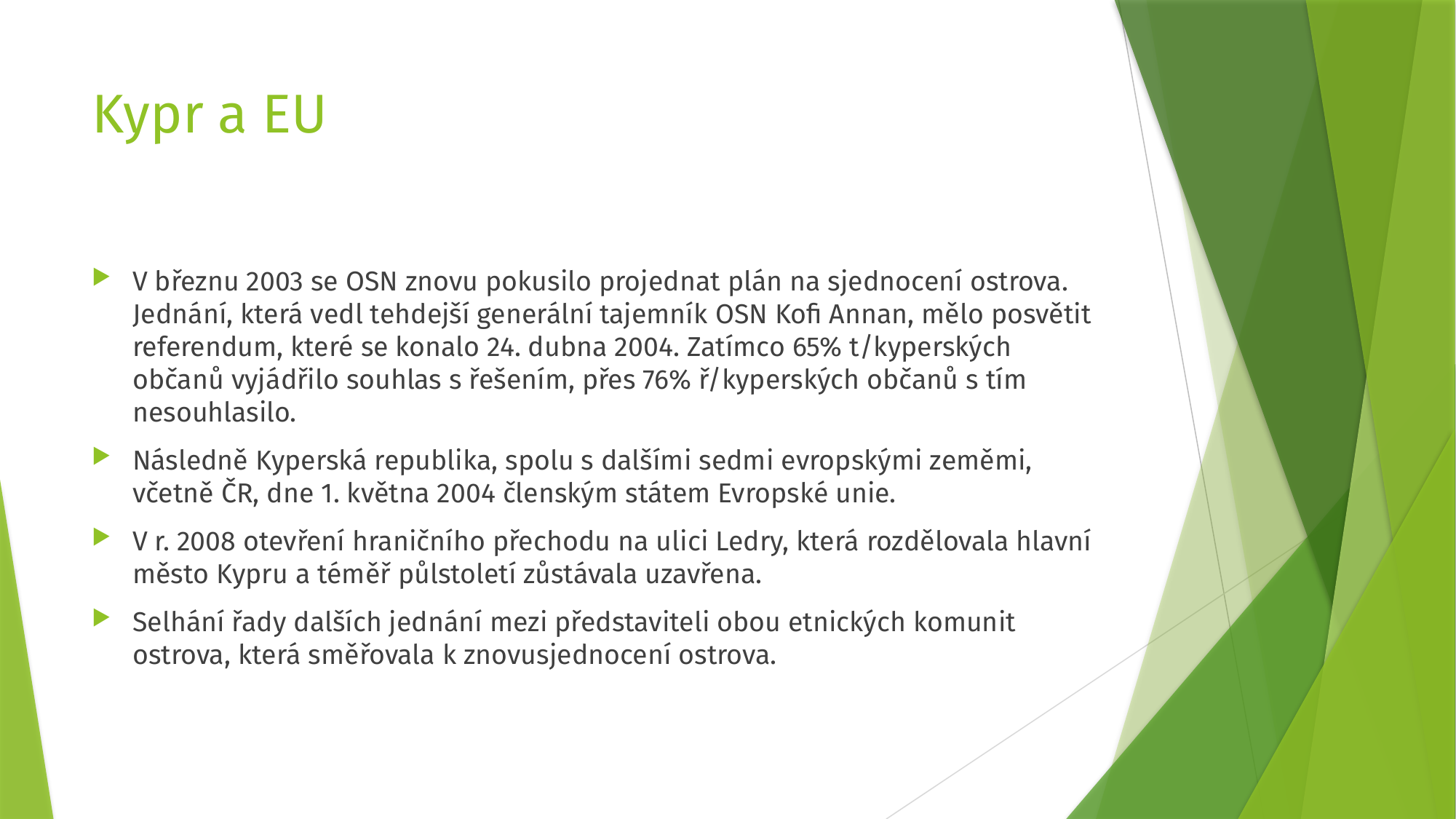

# Kypr a EU
V březnu 2003 se OSN znovu pokusilo projednat plán na sjednocení ostrova. Jednání, která vedl tehdejší generální tajemník OSN Kofi Annan, mělo posvětit referendum, které se konalo 24. dubna 2004. Zatímco 65% t/kyperských občanů vyjádřilo souhlas s řešením, přes 76% ř/kyperských občanů s tím nesouhlasilo.
Následně Kyperská republika, spolu s dalšími sedmi evropskými zeměmi, včetně ČR, dne 1. května 2004 členským státem Evropské unie.
V r. 2008 otevření hraničního přechodu na ulici Ledry, která rozdělovala hlavní město Kypru a téměř půlstoletí zůstávala uzavřena.
Selhání řady dalších jednání mezi představiteli obou etnických komunit ostrova, která směřovala k znovusjednocení ostrova.